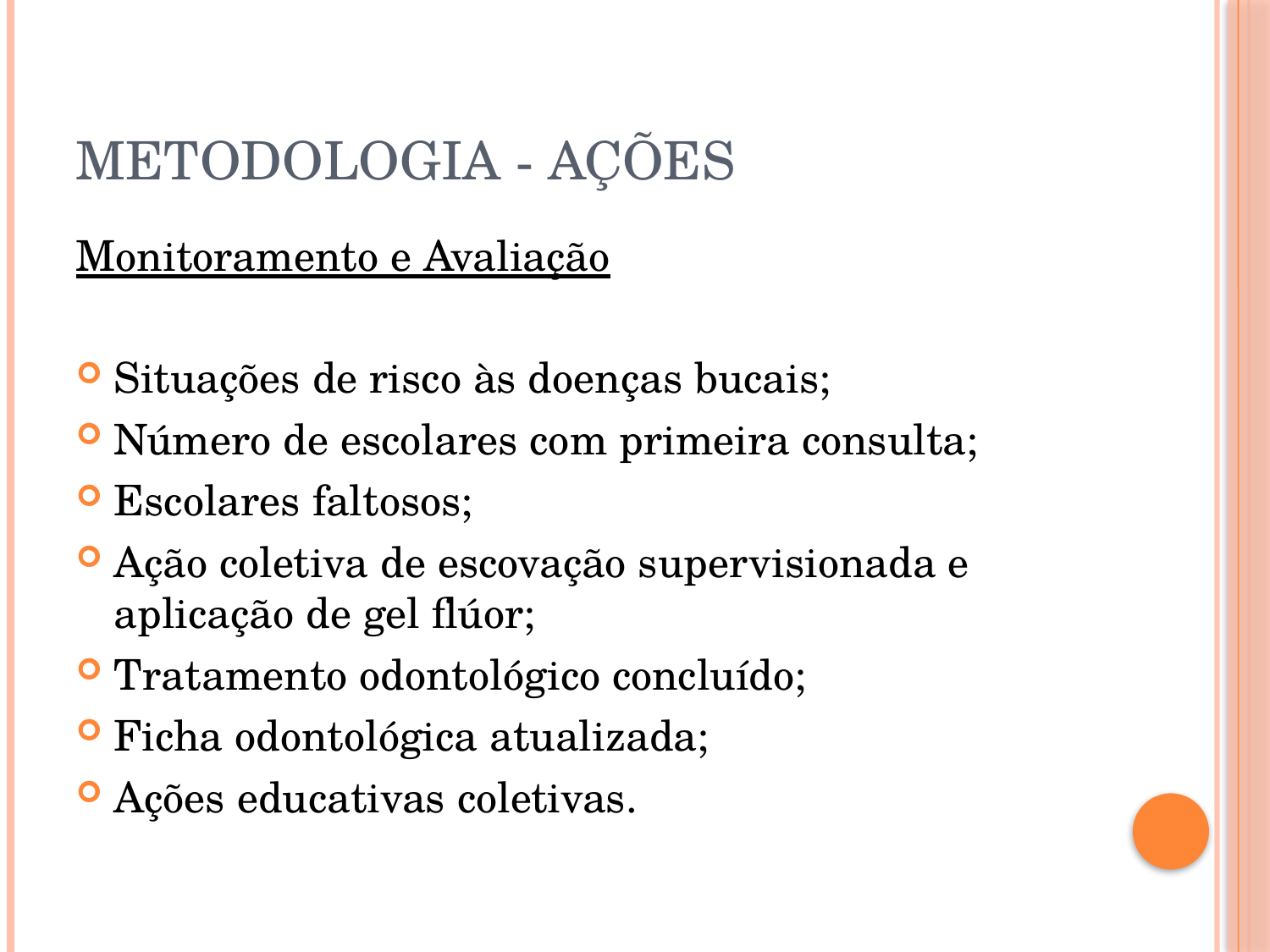

# Metodologia - Ações
Monitoramento e Avaliação

Situações de risco às doenças bucais;
Número de escolares com primeira consulta;
Escolares faltosos;
Ação coletiva de escovação supervisionada e aplicação de gel flúor;
Tratamento odontológico concluído;
Ficha odontológica atualizada;
Ações educativas coletivas.